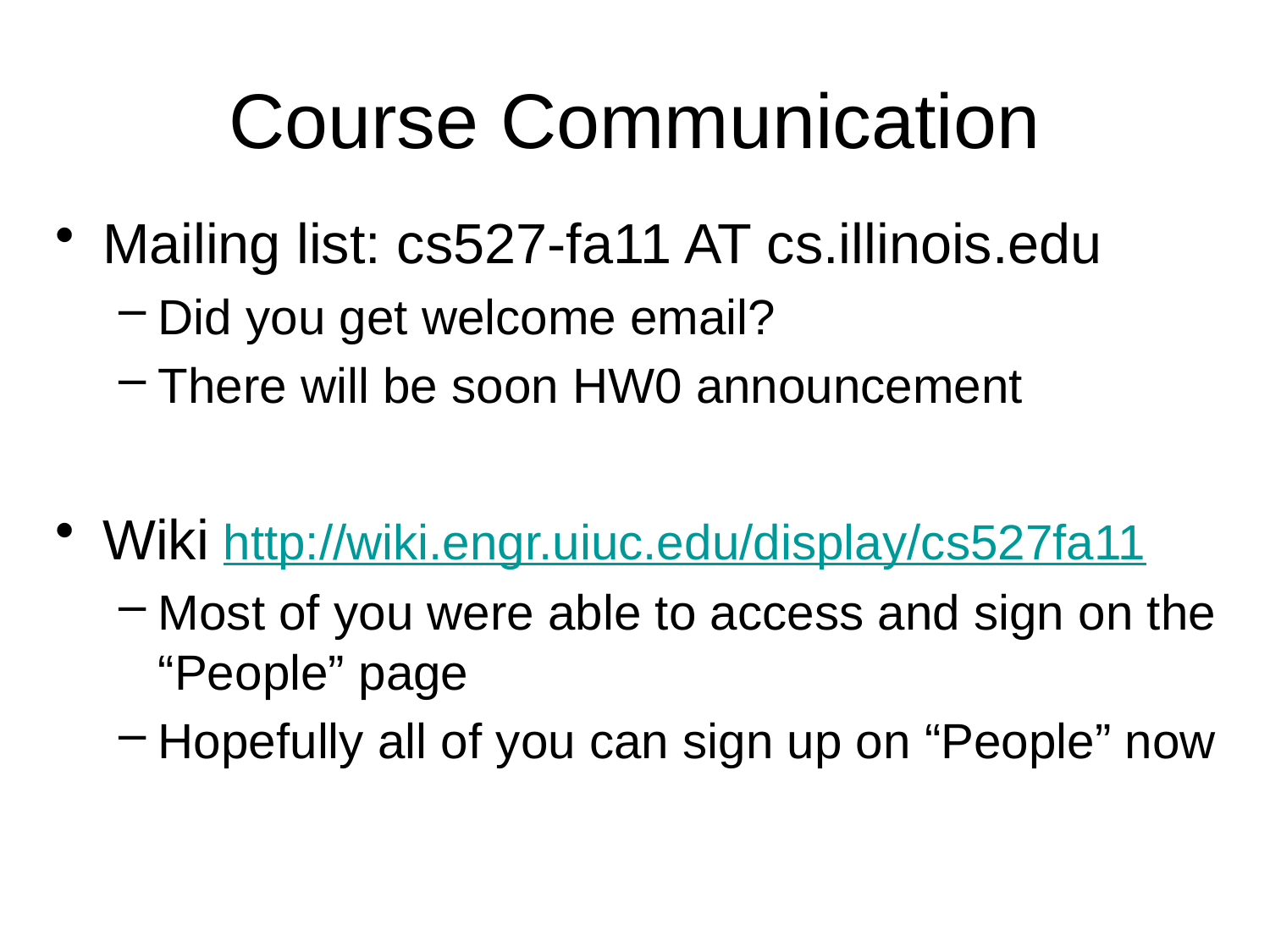

# Course Communication
Mailing list: cs527-fa11 AT cs.illinois.edu
Did you get welcome email?
There will be soon HW0 announcement

Wiki http://wiki.engr.uiuc.edu/display/cs527fa11
Most of you were able to access and sign on the “People” page
Hopefully all of you can sign up on “People” now